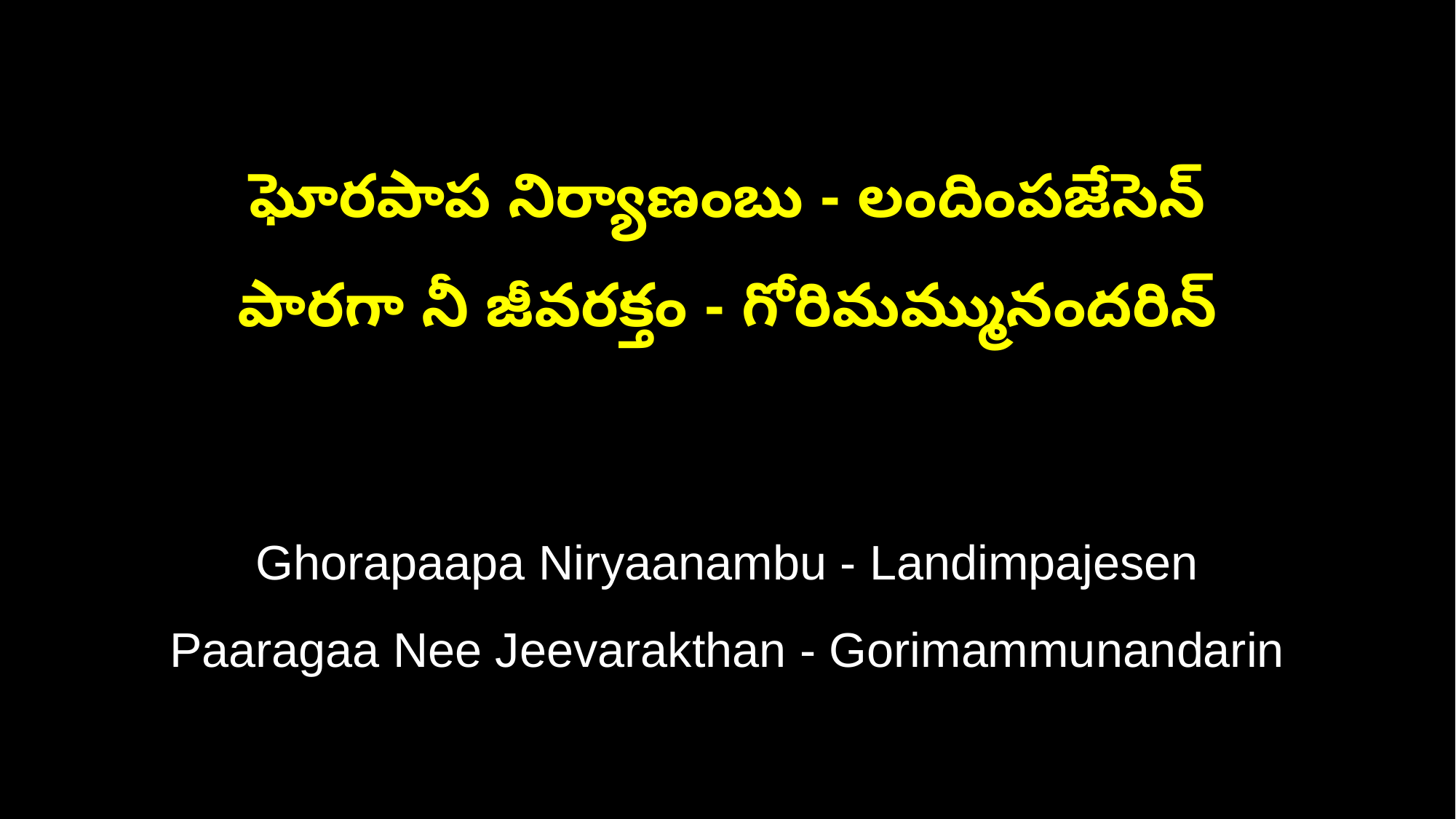

ఘోరపాప నిర్యాణంబు - లందింపజేసెన్
పారగా నీ జీవరక్తం - గోరిమమ్మునందరిన్
Ghorapaapa Niryaanambu - Landimpajesen
Paaragaa Nee Jeevarakthan - Gorimammunandarin